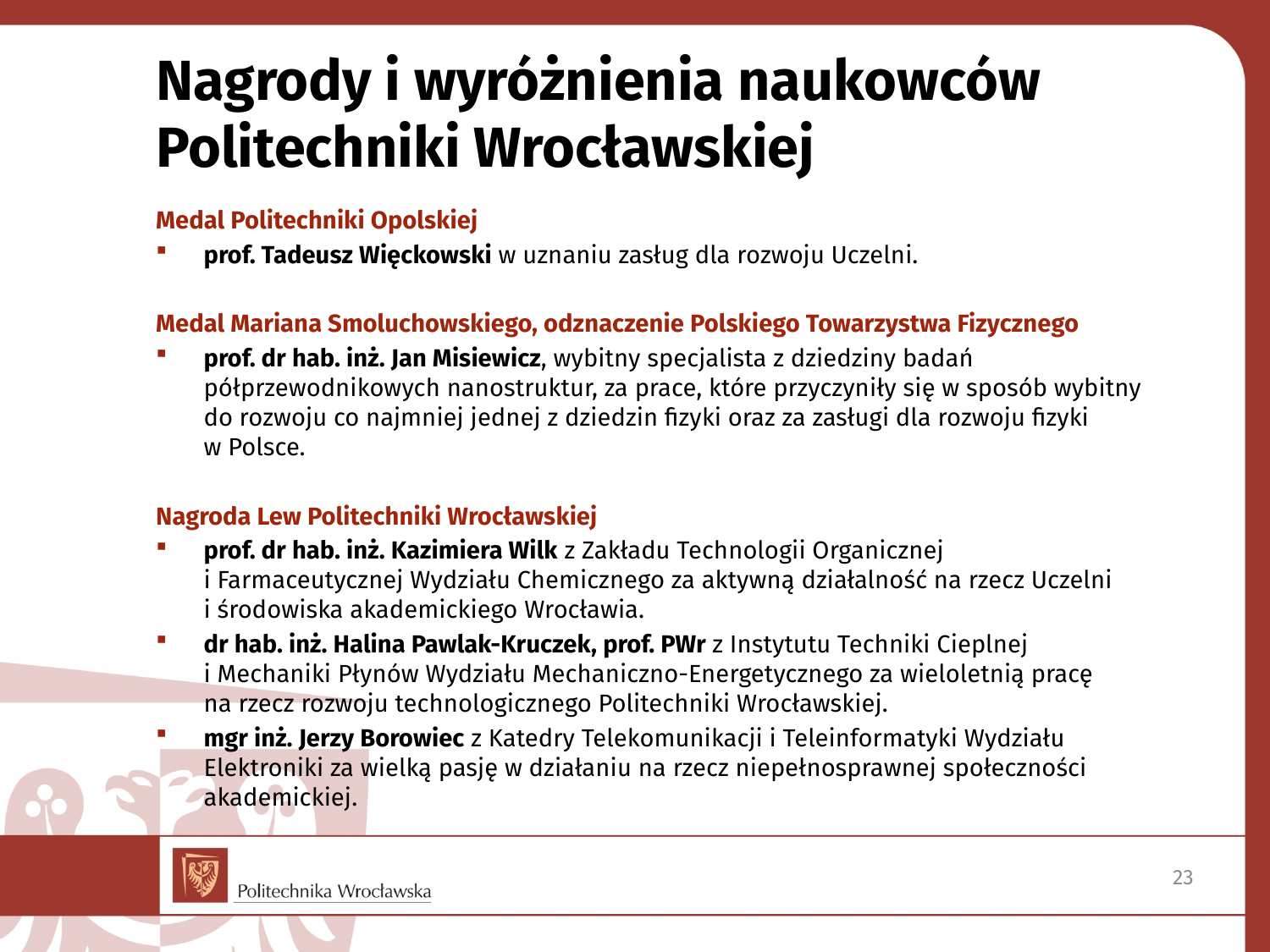

Nagrody i wyróżnienia naukowców  Politechniki Wrocławskiej
Medal Politechniki Opolskiej
prof. Tadeusz Więckowski w uznaniu zasług dla rozwoju Uczelni.

Medal Mariana Smoluchowskiego, odznaczenie Polskiego Towarzystwa Fizycznego
prof. dr hab. inż. Jan Misiewicz, wybitny specjalista z dziedziny badań półprzewodnikowych nanostruktur, za prace, które przyczyniły się w sposób wybitny do rozwoju co najmniej jednej z dziedzin fizyki oraz za zasługi dla rozwoju fizyki
w Polsce.

Nagroda Lew Politechniki Wrocławskiej
prof. dr hab. inż. Kazimiera Wilk z Zakładu Technologii Organicznej
i Farmaceutycznej Wydziału Chemicznego za aktywną działalność na rzecz Uczelni
i środowiska akademickiego Wrocławia.
dr hab. inż. Halina Pawlak-Kruczek, prof. PWr z Instytutu Techniki Cieplnej
i Mechaniki Płynów Wydziału Mechaniczno-Energetycznego za wieloletnią pracę
na rzecz rozwoju technologicznego Politechniki Wrocławskiej.
mgr inż. Jerzy Borowiec z Katedry Telekomunikacji i Teleinformatyki Wydziału Elektroniki za wielką pasję w działaniu na rzecz niepełnosprawnej społeczności akademickiej.
23